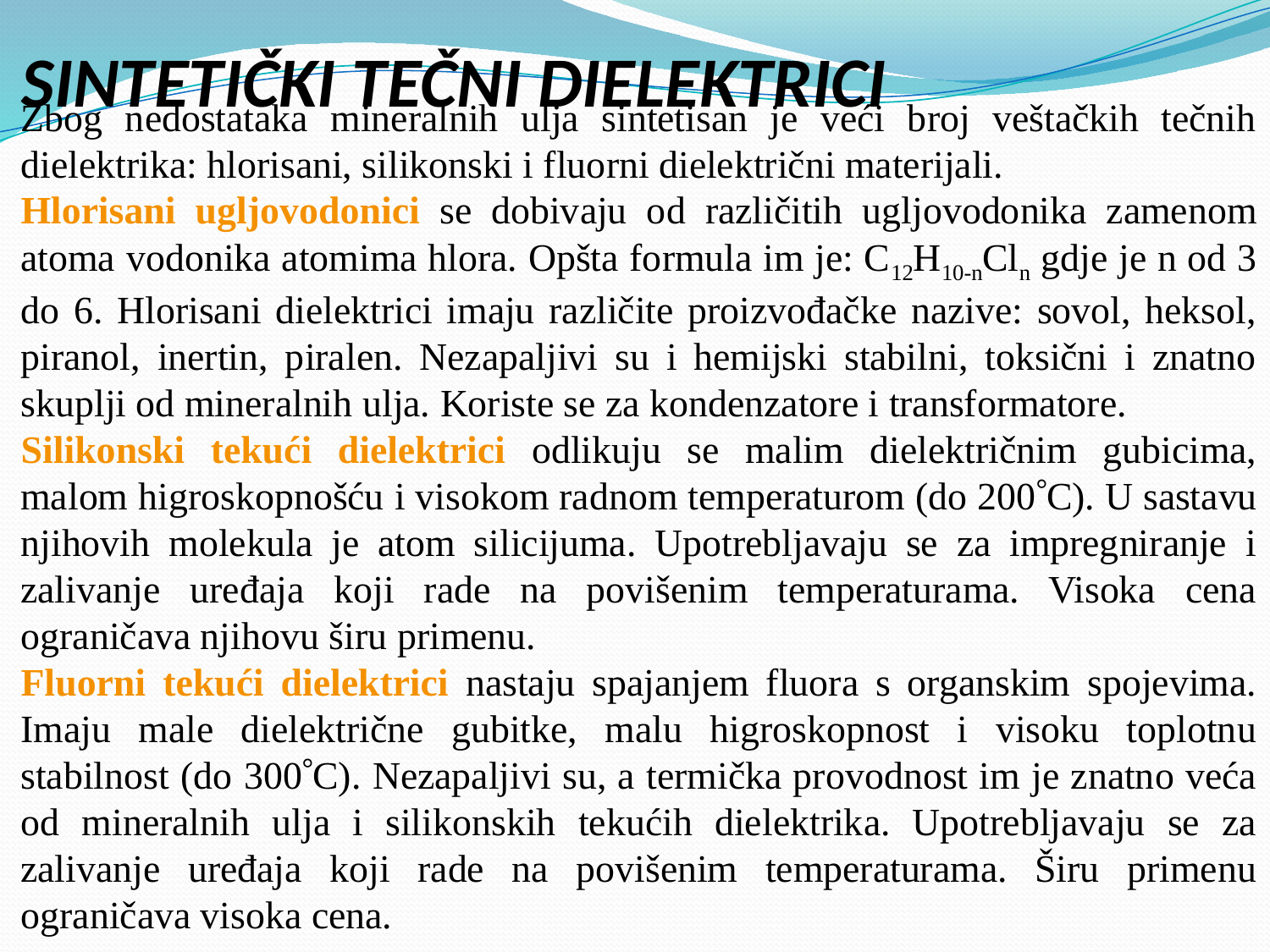

# SINTETIČKI TEČNI DIELEKTRICI
Zbog nedostataka mineralnih ulja sintetisan je veći broj veštačkih tečnih dielektrika: hlorisani, silikonski i fluorni dielektrični materijali.
Hlorisani ugljovodonici se dobivaju od različitih ugljovodonika zamenom atoma vodonika atomima hlora. Opšta formula im je: C12H10-nCln gdje je n od 3 do 6. Hlorisani dielektrici imaju različite proizvođačke nazive: sovol, heksol, piranol, inertin, piralen. Nezapaljivi su i hemijski stabilni, toksični i znatno skuplji od mineralnih ulja. Koriste se za kondenzatore i transformatore.
Silikonski tekući dielektrici odlikuju se malim dielektričnim gubicima, malom higroskopnošću i visokom radnom temperaturom (do 200°C). U sastavu njihovih molekula je atom silicijuma. Upotrebljavaju se za impregniranje i zalivanje uređaja koji rade na povišenim temperaturama. Visoka cena ograničava njihovu širu primenu.
Fluorni tekući dielektrici nastaju spajanjem fluora s organskim spojevima. Imaju male dielektrične gubitke, malu higroskopnost i visoku toplotnu stabilnost (do 300°C). Nezapaljivi su, a termička provodnost im je znatno veća od mineralnih ulja i silikonskih tekućih dielektrika. Upotrebljavaju se za zalivanje uređaja koji rade na povišenim temperaturama. Širu primenu ograničava visoka cena.